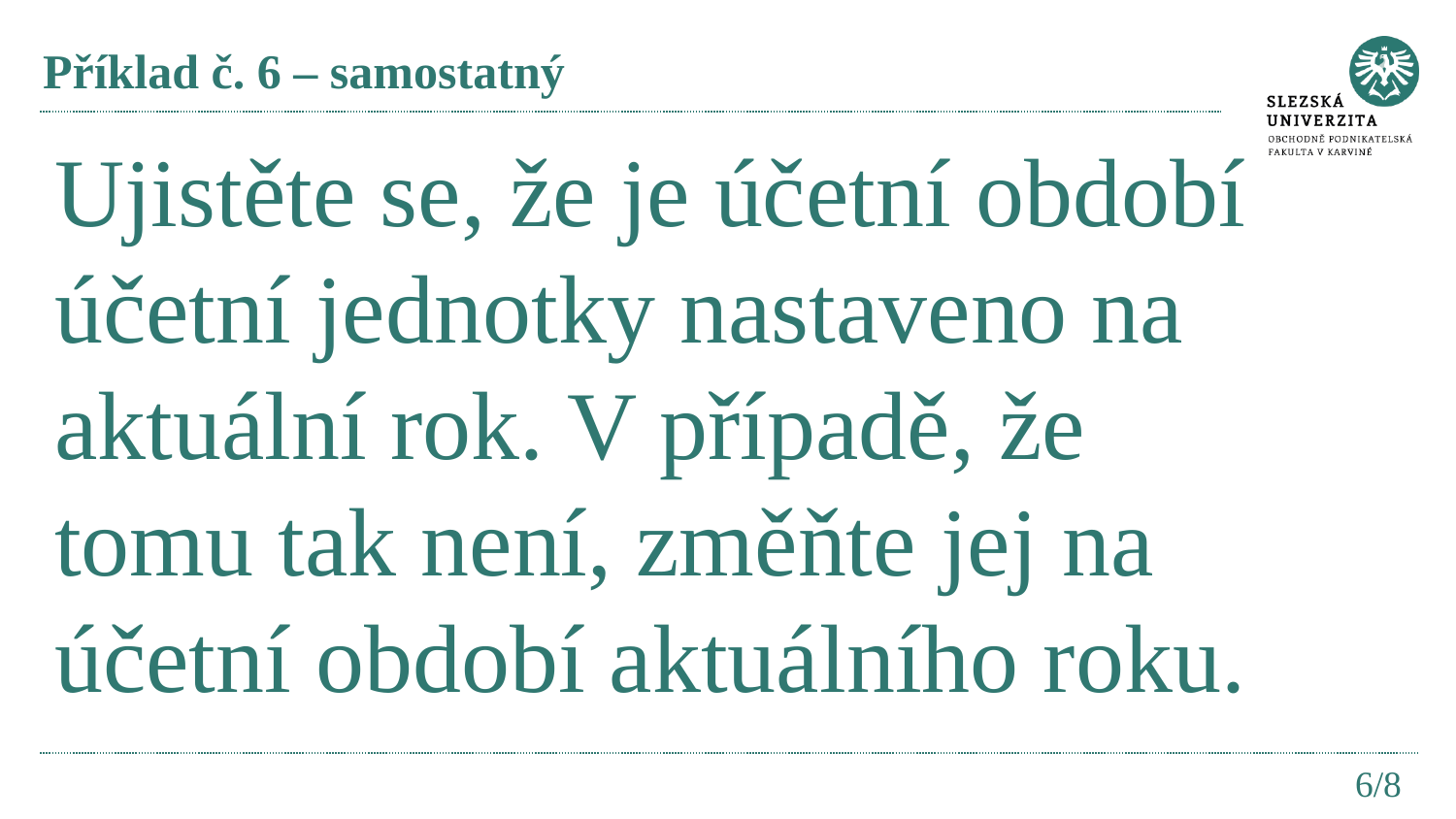

# Příklad č. 6 – samostatný
Ujistěte se, že je účetní období účetní jednotky nastaveno na aktuální rok. V případě, že tomu tak není, změňte jej na účetní období aktuálního roku.
6/8